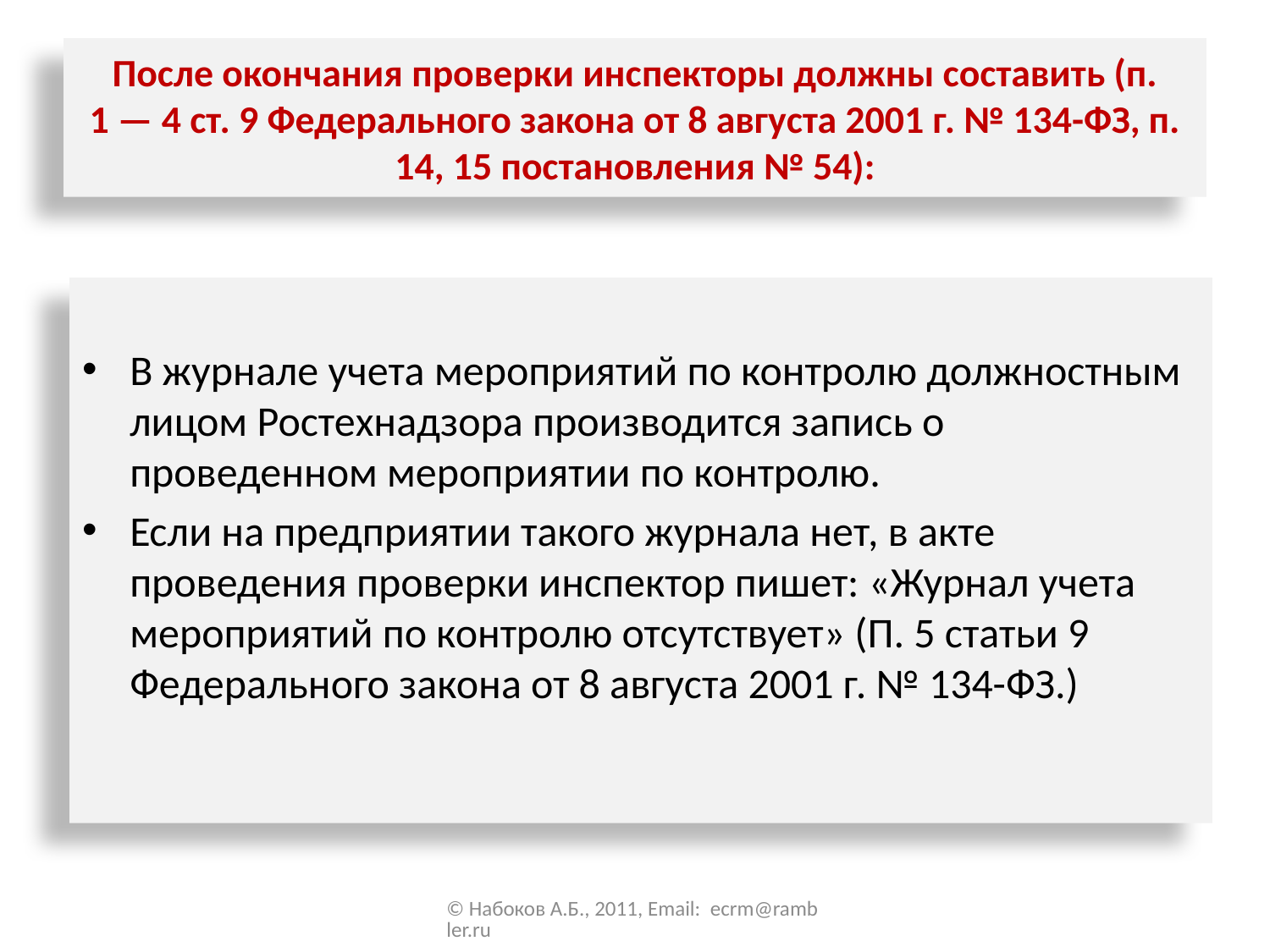

# После окончания проверки инспекторы должны составить (п. 1 — 4 ст. 9 Федерального закона от 8 августа 2001 г. № 134-ФЗ, п. 14, 15 постановления № 54):

В журнале учета мероприятий по контролю должностным лицом Ростехнадзора производится запись о проведенном мероприятии по контролю.
Если на предприятии такого журнала нет, в акте проведения проверки инспектор пишет: «Журнал учета мероприятий по контролю отсутствует» (П. 5 статьи 9 Федерального закона от 8 августа 2001 г. № 134-ФЗ.)
© Набоков А.Б., 2011, Email:  ecrm@rambler.ru